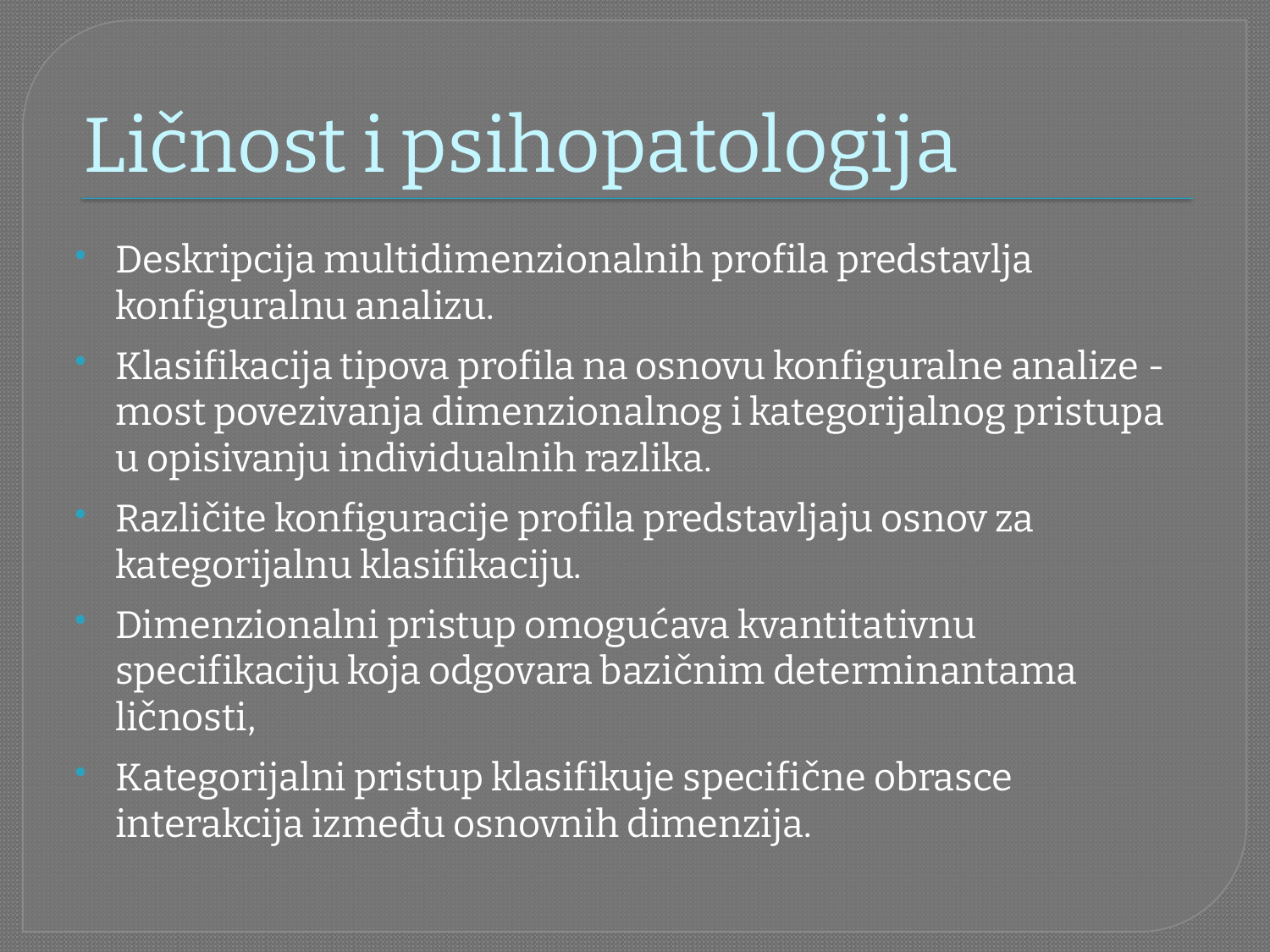

# Ličnost i psihopatologija
Deskripcija multidimenzionalnih profila predstavlja konfiguralnu analizu.
Klasifikacija tipova profila na osnovu konfiguralne analize -most povezivanja dimenzionalnog i kategorijalnog pristupa u opisivanju individualnih razlika.
Različite konfiguracije profila predstavljaju osnov za kategorijalnu klasifikaciju.
Dimenzionalni pristup omogućava kvantitativnu specifikaciju koja odgovara bazičnim determinantama ličnosti,
Kategorijalni pristup klasifikuje specifične obrasce interakcija između osnovnih dimenzija.